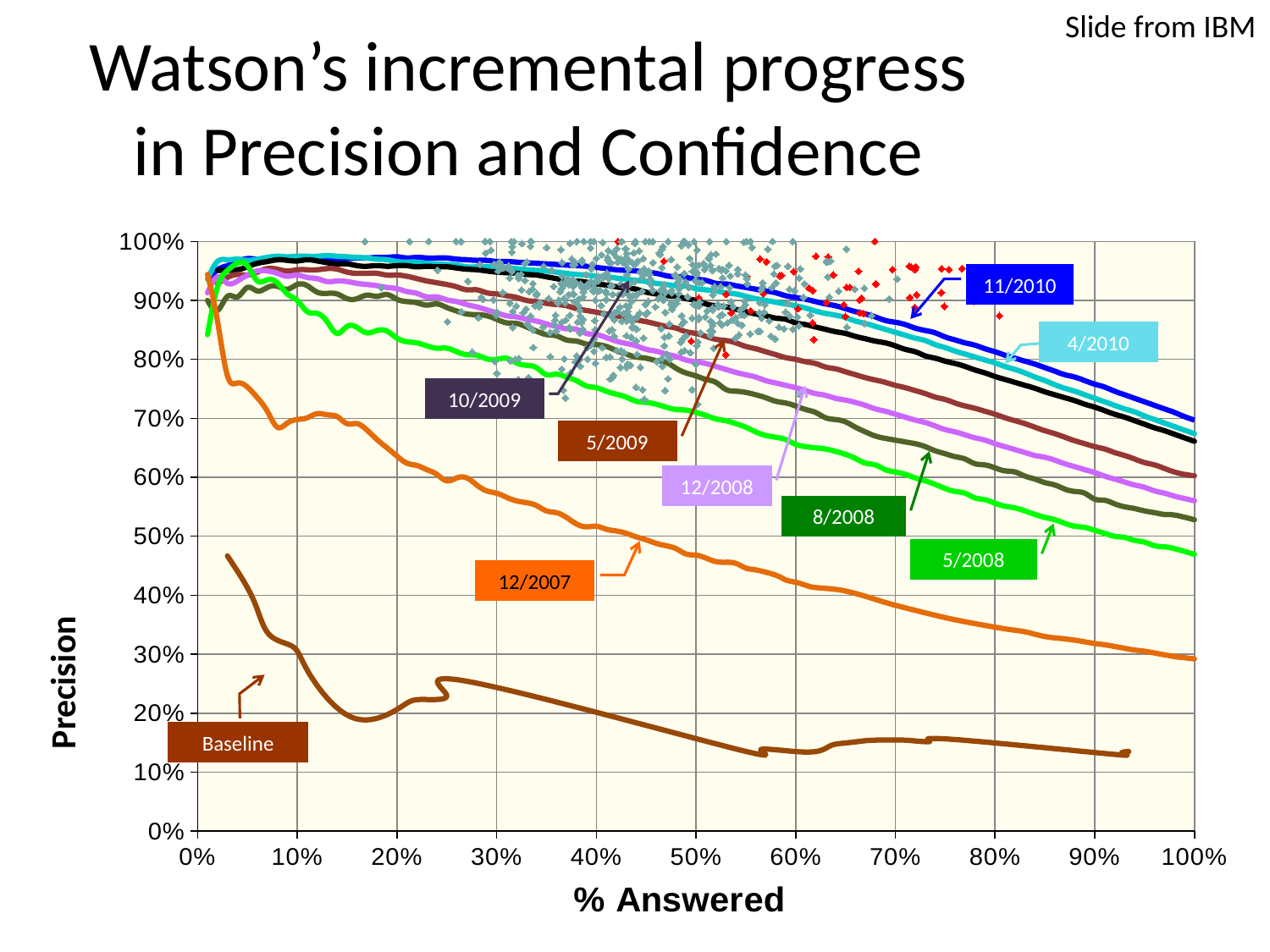

Slide from IBM
# Watson’s incremental progress in Precision and Confidence

### Chart

| Category |  |  | Piquant | V0.1 on v0.1 | V0.2 on v0.2 | V0.3 on V0.3T | V0.4 | V0.5 | V0.6 | V0.7 | w44 |
|---|---|---|---|---|---|---|---|---|---|---|---|
11/2010
4/2010

10/2009
5/2009
12/2008
8/2008
5/2008
12/2007
Precision
Baseline